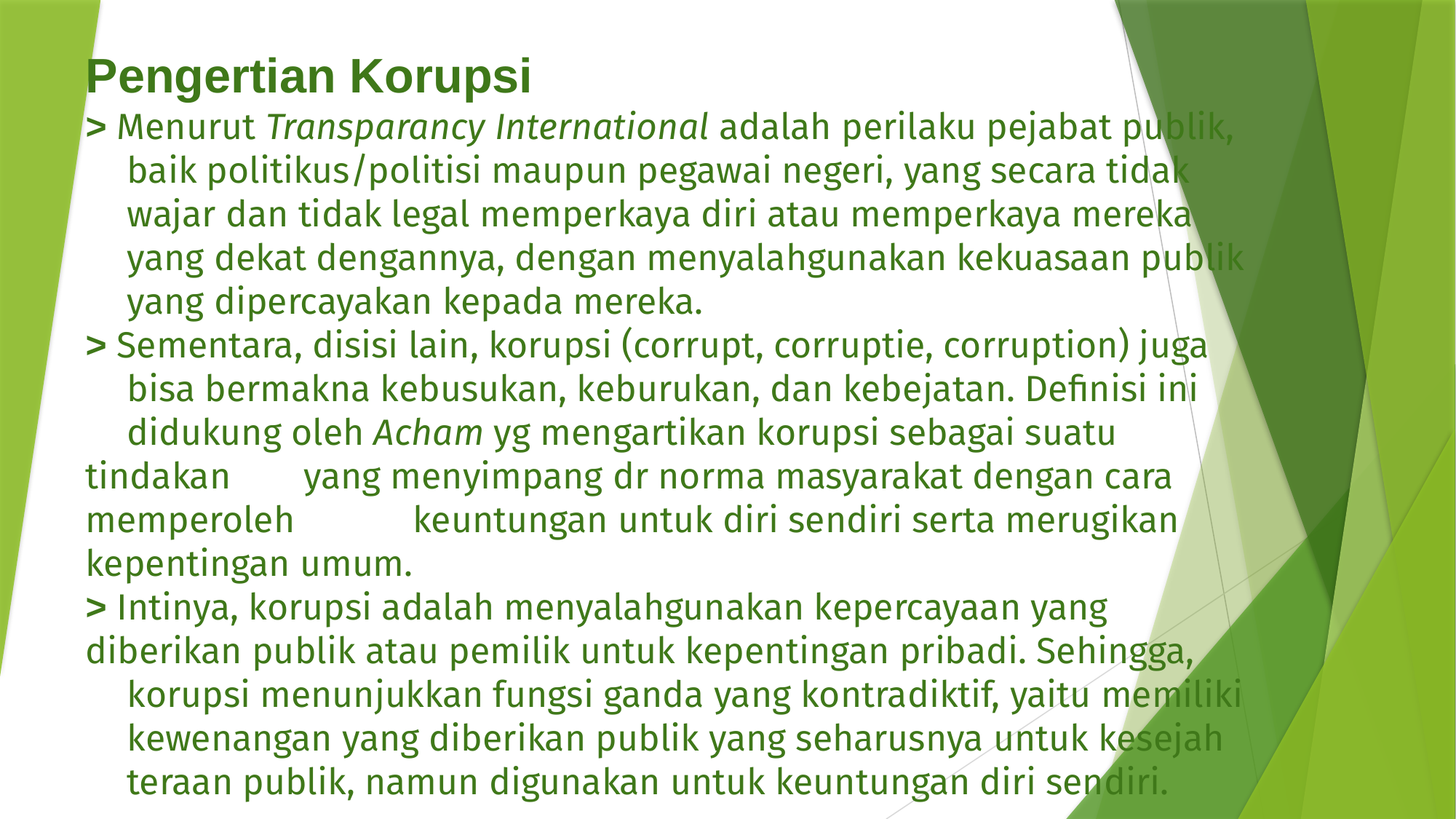

# Pengertian Korupsi > Menurut Transparancy International adalah perilaku pejabat publik, 	baik politikus/politisi maupun pegawai negeri, yang secara tidak 	wajar dan tidak legal memperkaya diri atau memperkaya mereka 	yang dekat dengannya, dengan menyalahgunakan kekuasaan publik 	yang dipercayakan kepada mereka. > Sementara, disisi lain, korupsi (corrupt, corruptie, corruption) juga 	bisa bermakna kebusukan, keburukan, dan kebejatan. Definisi ini 	didukung oleh Acham yg mengartikan korupsi sebagai suatu tindakan 	yang menyimpang dr norma masyarakat dengan cara memperoleh 	keuntungan untuk diri sendiri serta merugikan kepentingan umum. > Intinya, korupsi adalah menyalahgunakan kepercayaan yang 	diberikan publik atau pemilik untuk kepentingan pribadi. Sehingga, 	korupsi menunjukkan fungsi ganda yang kontradiktif, yaitu memiliki 	kewenangan yang diberikan publik yang seharusnya untuk kesejah 	teraan publik, namun digunakan untuk keuntungan diri sendiri.